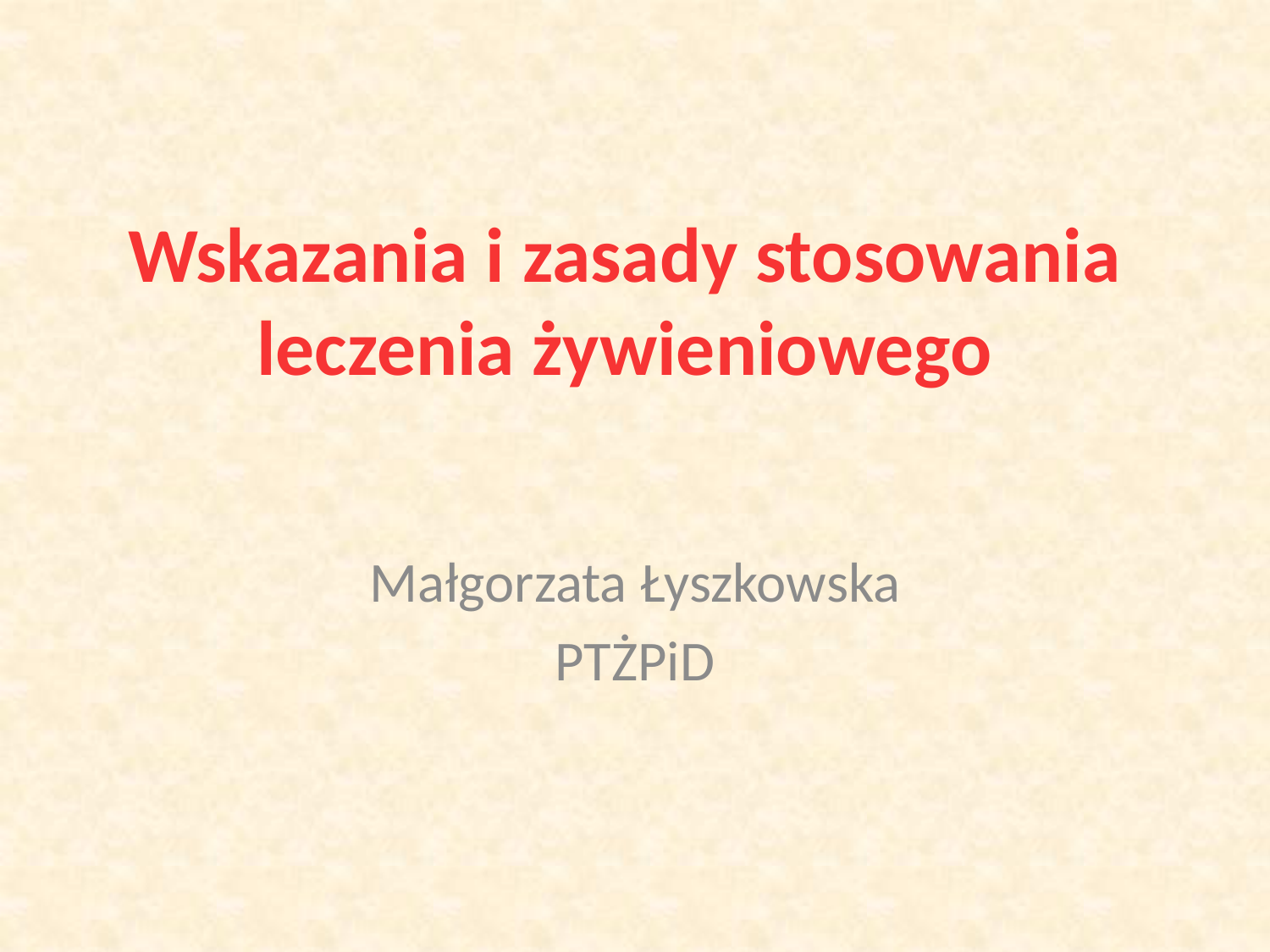

# Wskazania i zasady stosowania leczenia żywieniowego
Małgorzata Łyszkowska
PTŻPiD